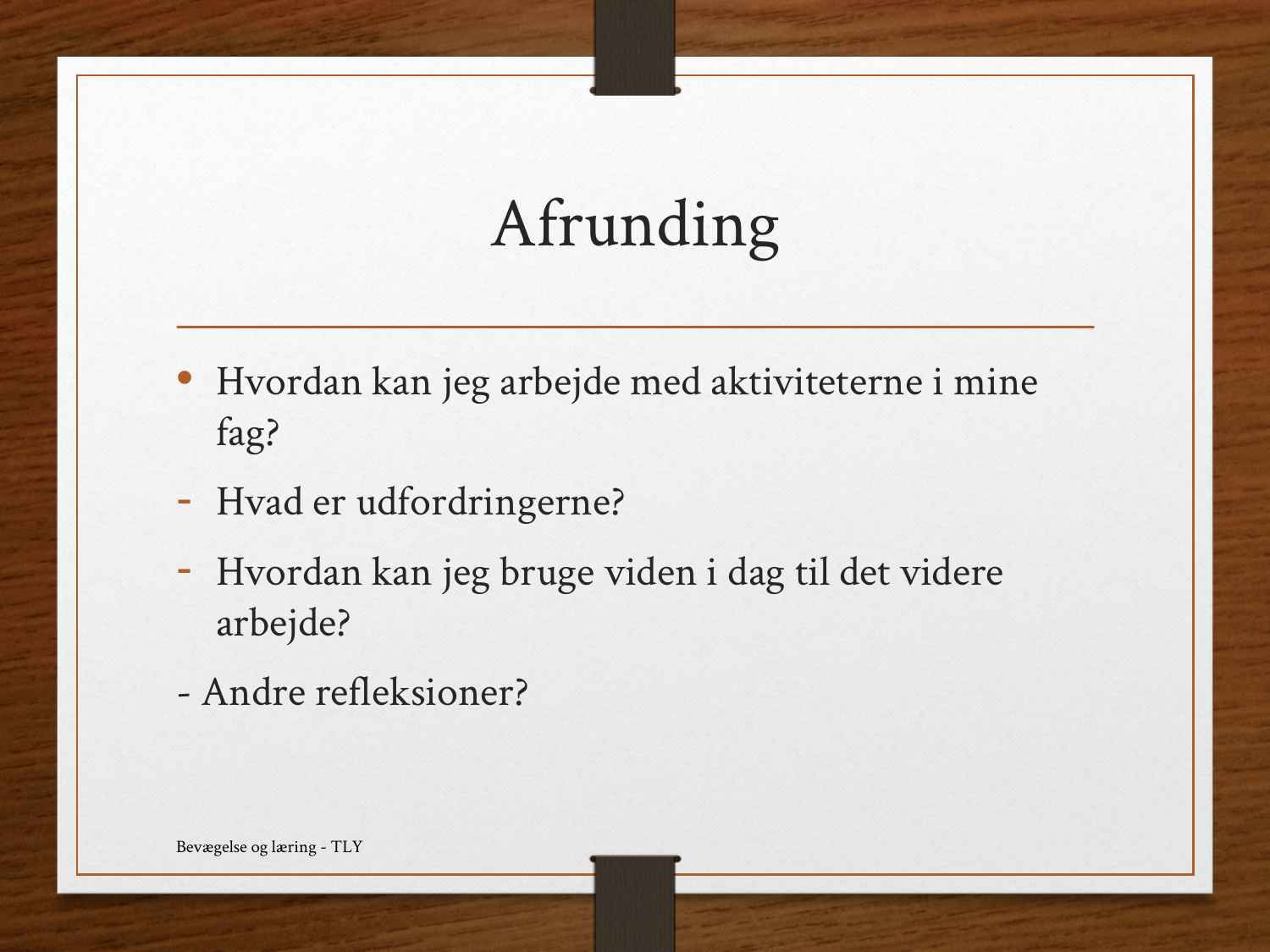

# Afrunding
Hvordan kan jeg arbejde med aktiviteterne i mine fag?
Hvad er udfordringerne?
Hvordan kan jeg bruge viden i dag til det videre arbejde?
- Andre refleksioner?
Bevægelse og læring - TLY